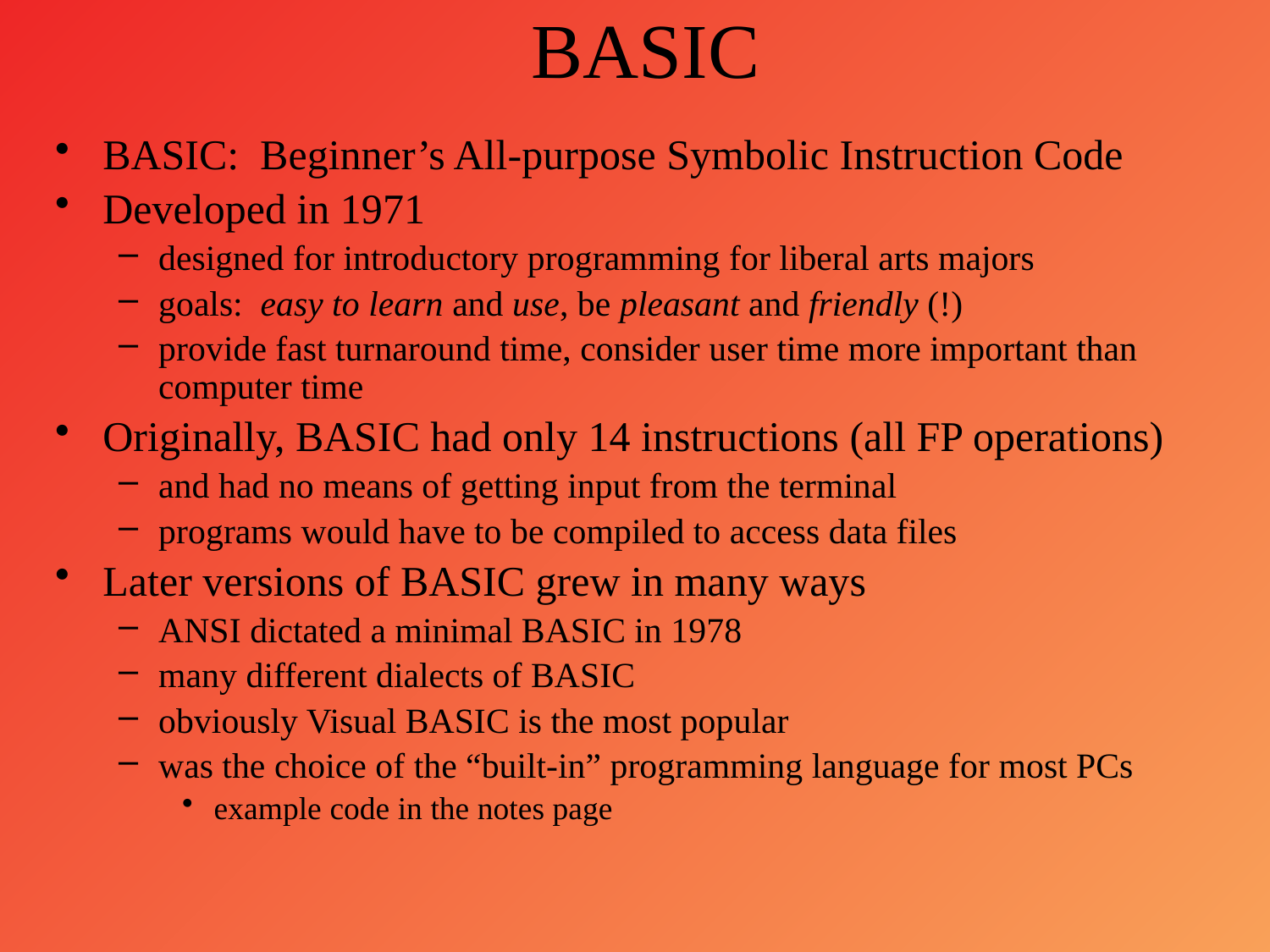

# BASIC
BASIC:  Beginner’s All-purpose Symbolic Instruction Code
Developed in 1971
designed for introductory programming for liberal arts majors
goals:  easy to learn and use, be pleasant and friendly (!)
provide fast turnaround time, consider user time more important than computer time
Originally, BASIC had only 14 instructions (all FP operations)
and had no means of getting input from the terminal
programs would have to be compiled to access data files
Later versions of BASIC grew in many ways
ANSI dictated a minimal BASIC in 1978
many different dialects of BASIC
obviously Visual BASIC is the most popular
was the choice of the “built-in” programming language for most PCs
example code in the notes page